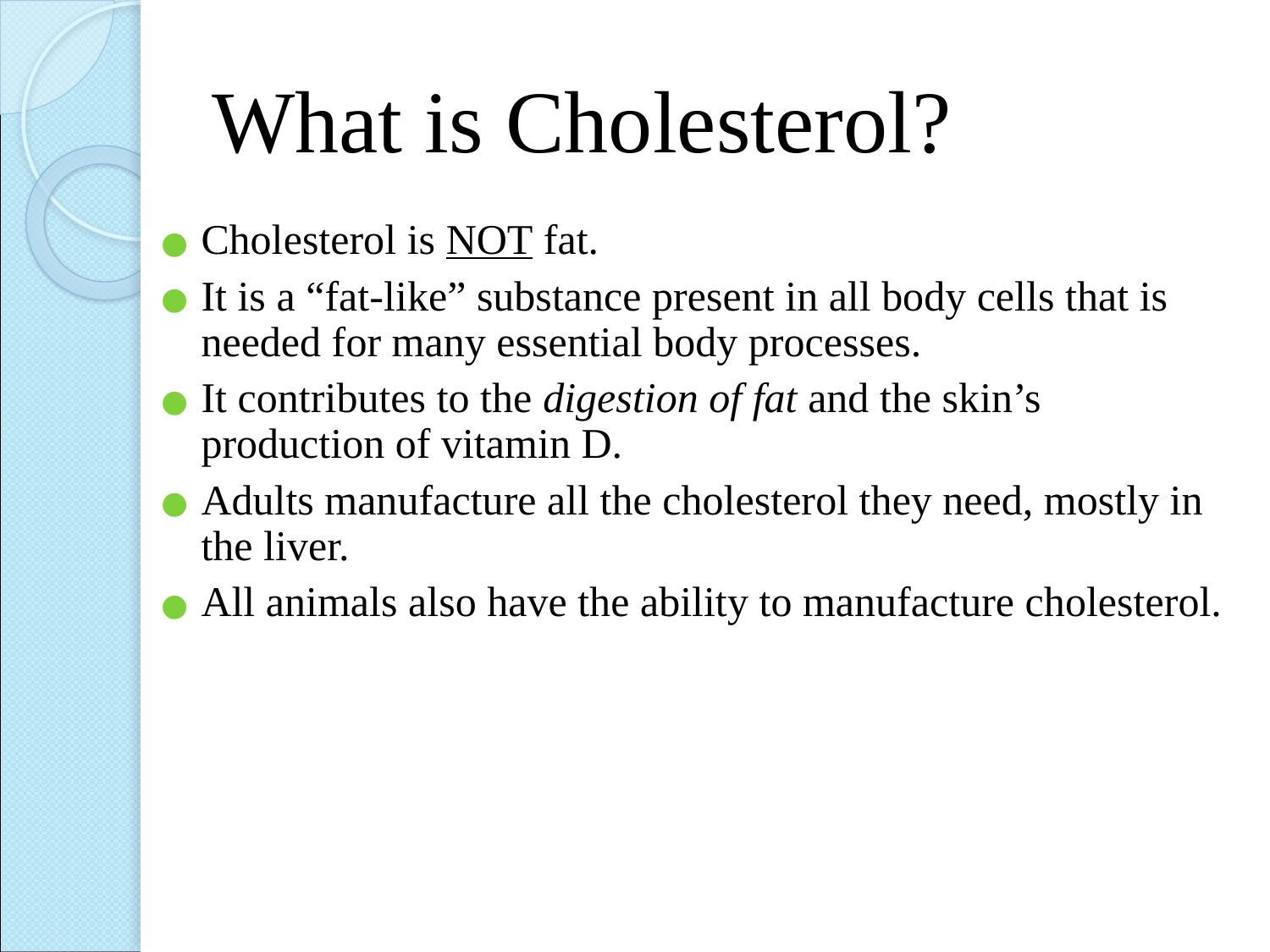

# What is Cholesterol?
Cholesterol is NOT fat.
It is a “fat-like” substance present in all body cells that is needed for many essential body processes.
It contributes to the digestion of fat and the skin’s production of vitamin D.
Adults manufacture all the cholesterol they need, mostly in the liver.
All animals also have the ability to manufacture cholesterol.